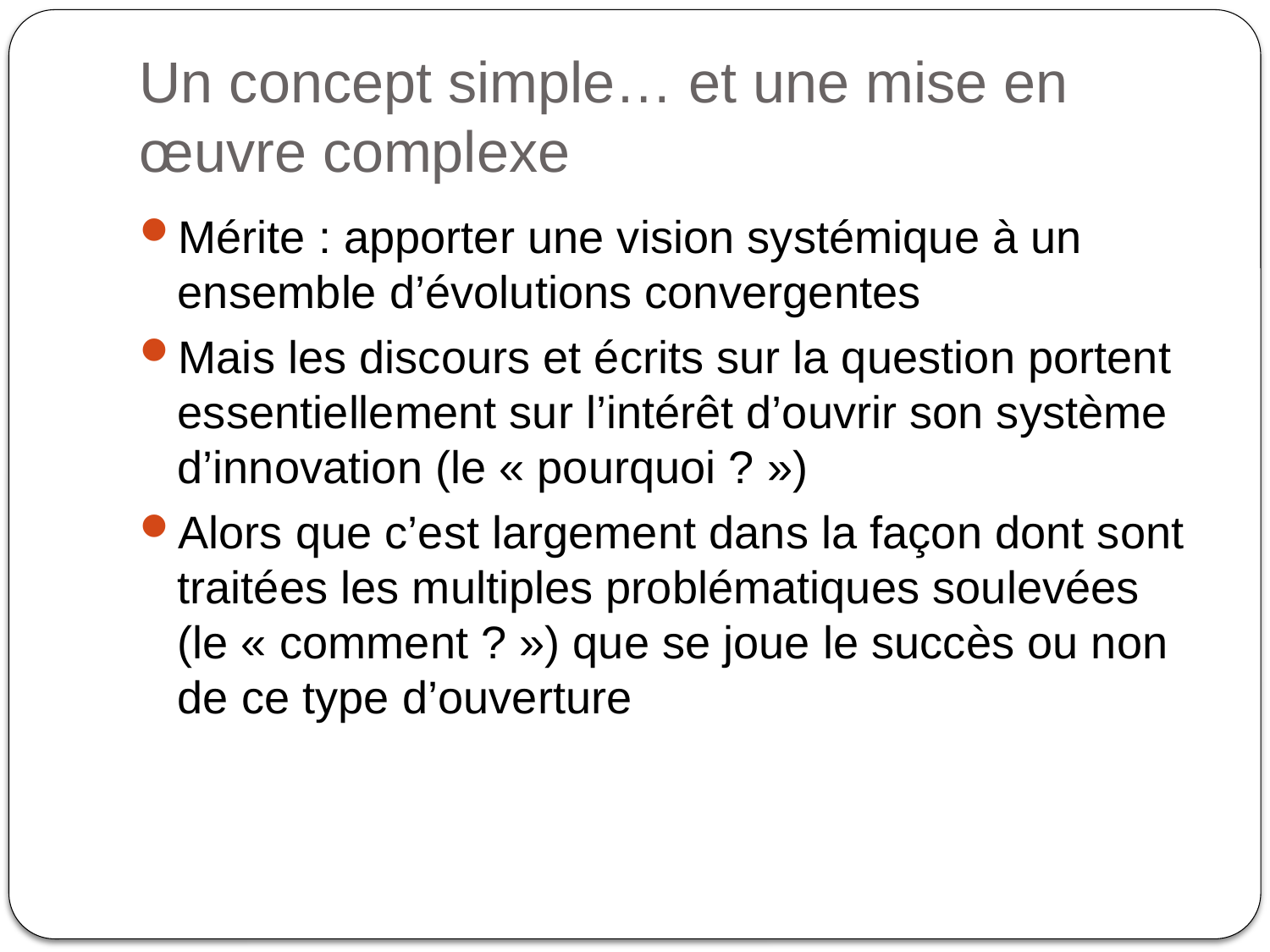

# Un concept simple… et une mise en œuvre complexe
Mérite : apporter une vision systémique à un ensemble d’évolutions convergentes
Mais les discours et écrits sur la question portent essentiellement sur l’intérêt d’ouvrir son système d’innovation (le « pourquoi ? »)
Alors que c’est largement dans la façon dont sont traitées les multiples problématiques soulevées (le « comment ? ») que se joue le succès ou non de ce type d’ouverture